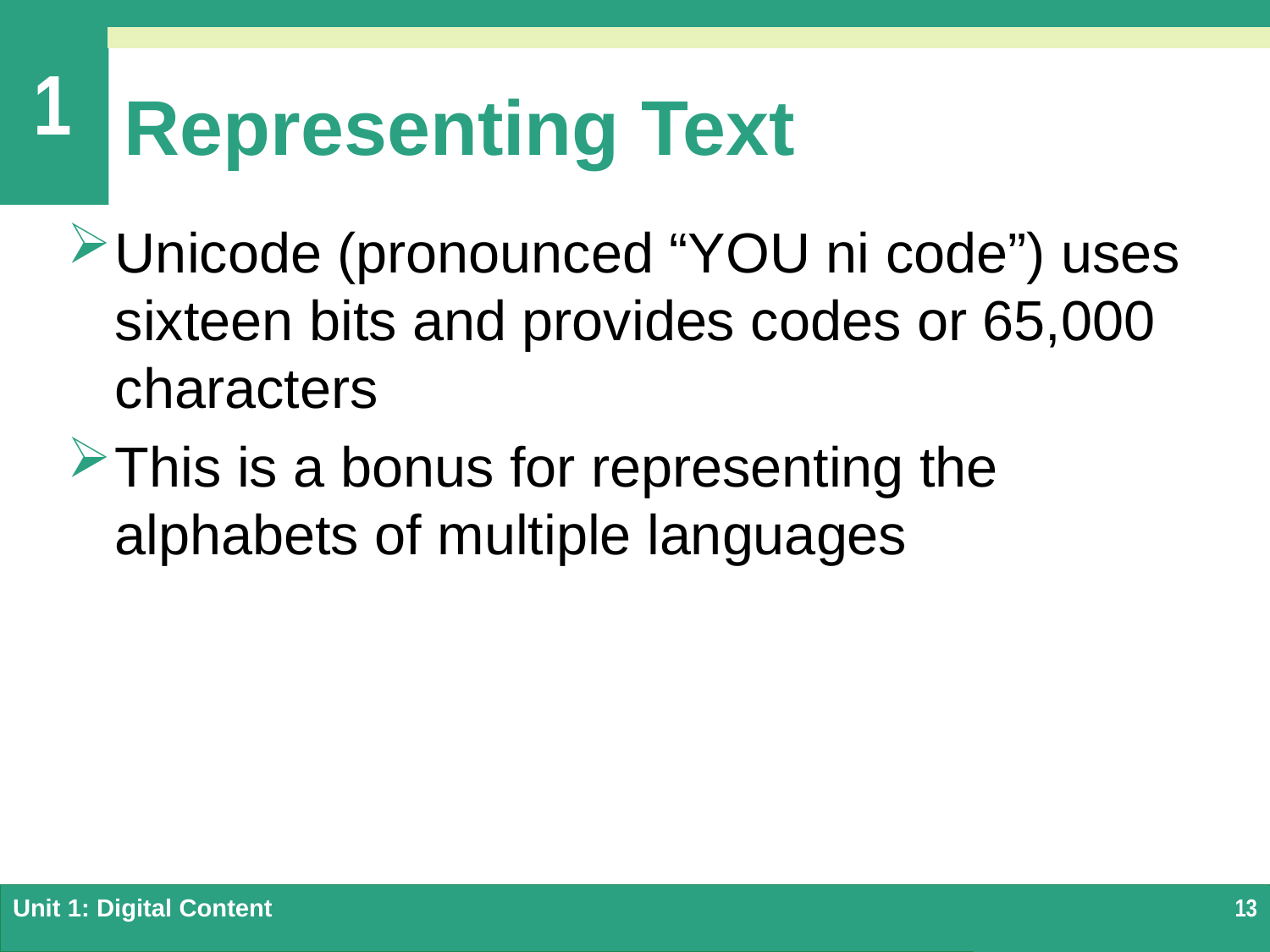

# Representing Text
Unicode (pronounced “YOU ni code”) uses sixteen bits and provides codes or 65,000 characters
This is a bonus for representing the alphabets of multiple languages
Unit 1: Digital Content
13